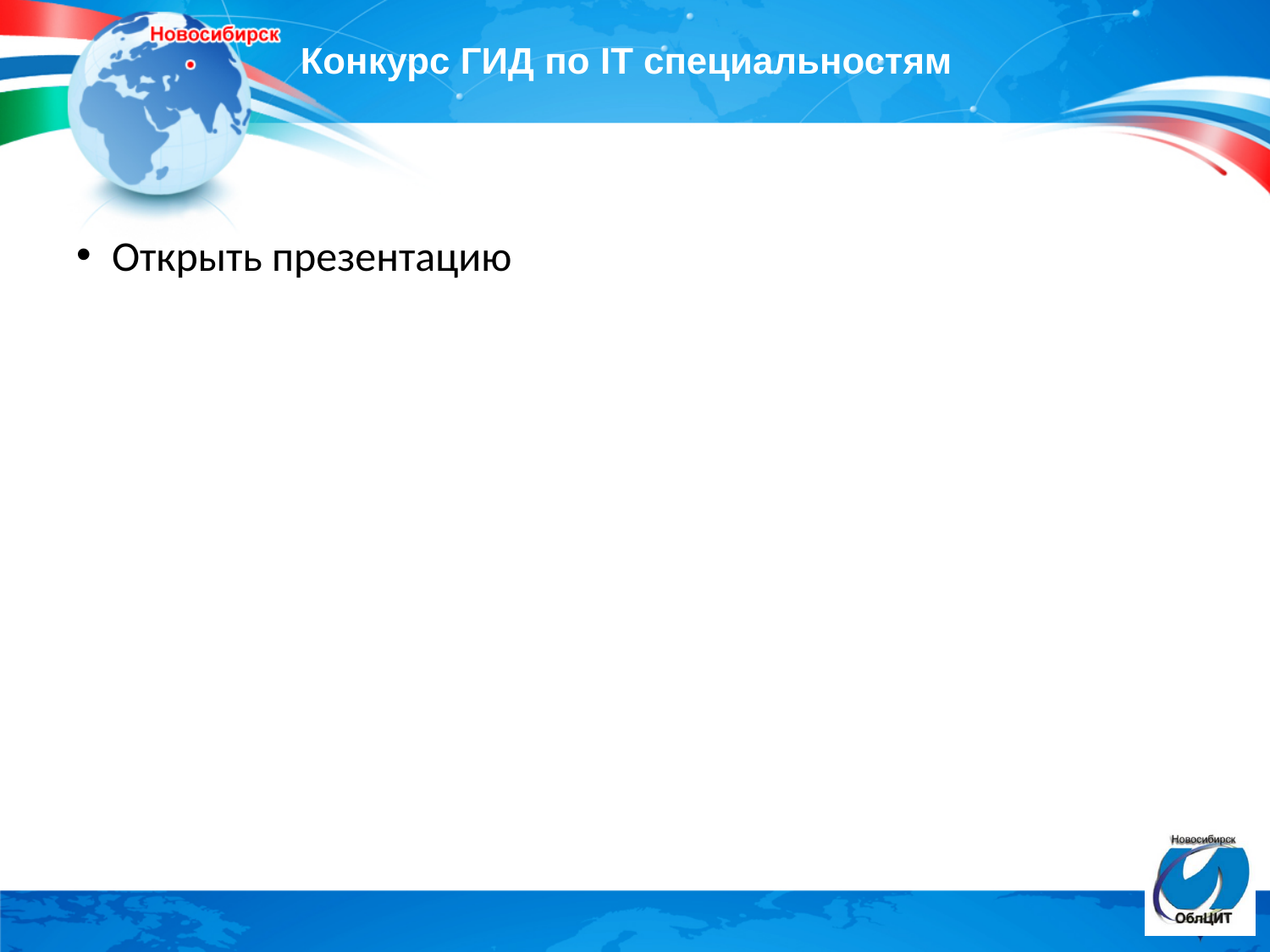

# Конкурс ГИД по IT специальностям
Открыть презентацию